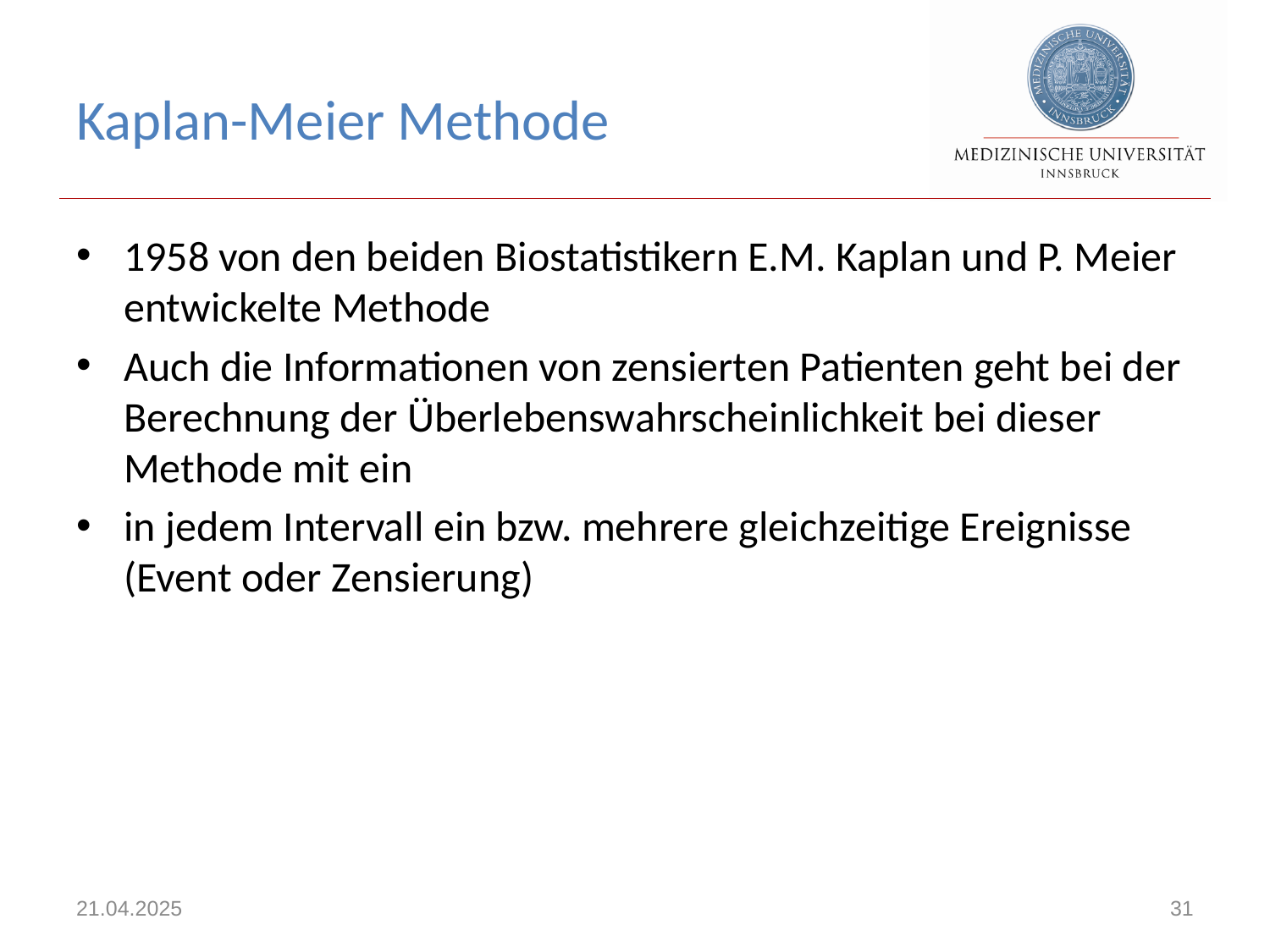

# Kaplan-Meier Methode
1958 von den beiden Biostatistikern E.M. Kaplan und P. Meier entwickelte Methode
Auch die Informationen von zensierten Patienten geht bei der Berechnung der Überlebenswahrscheinlichkeit bei dieser Methode mit ein
in jedem Intervall ein bzw. mehrere gleichzeitige Ereignisse (Event oder Zensierung)
21.04.2025
31